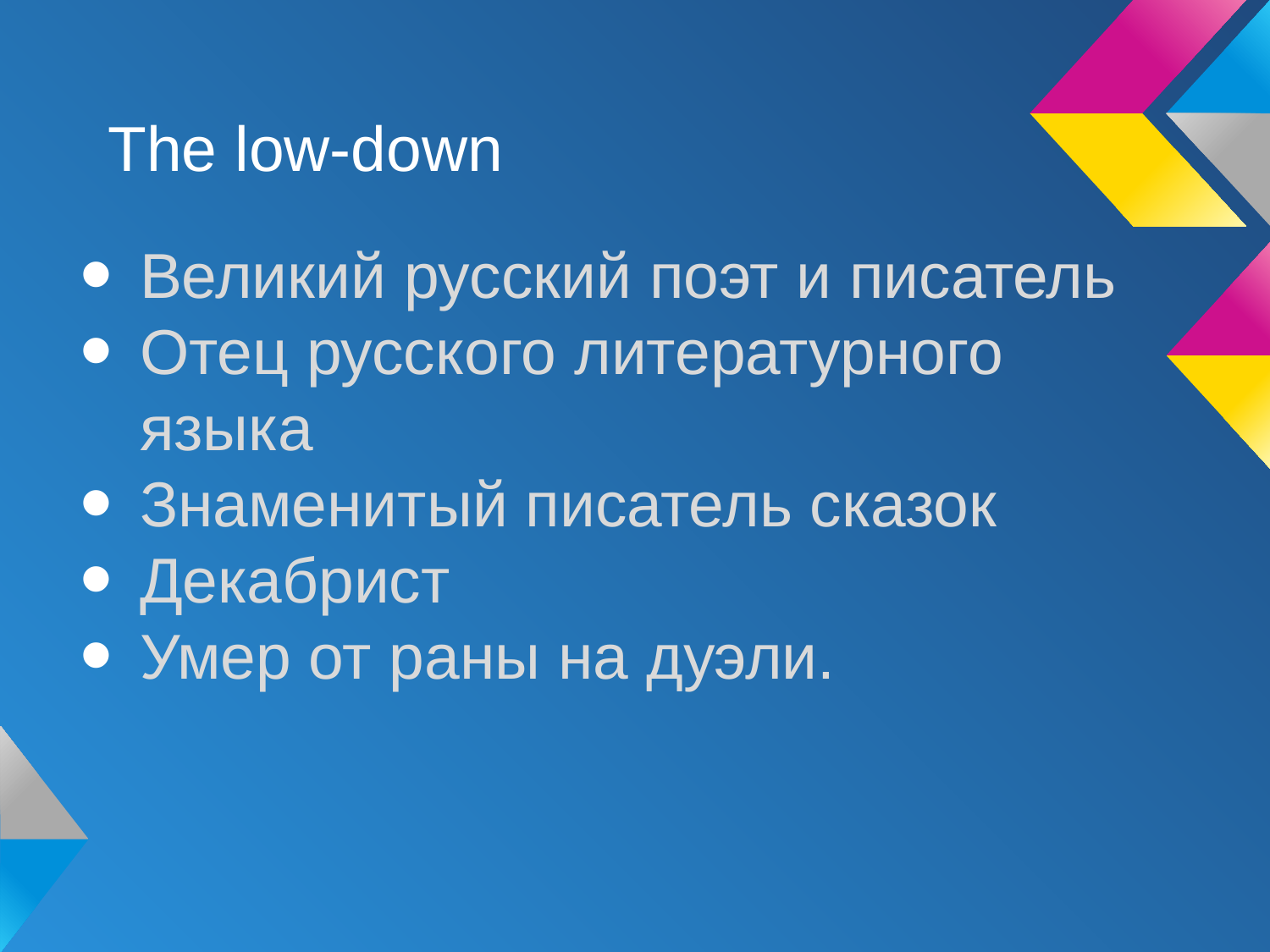

# The low-down
Великий русский поэт и писатель
Отец русского литературного языка
Знаменитый писатель сказок
Декабрист
Умер от раны на дуэли.